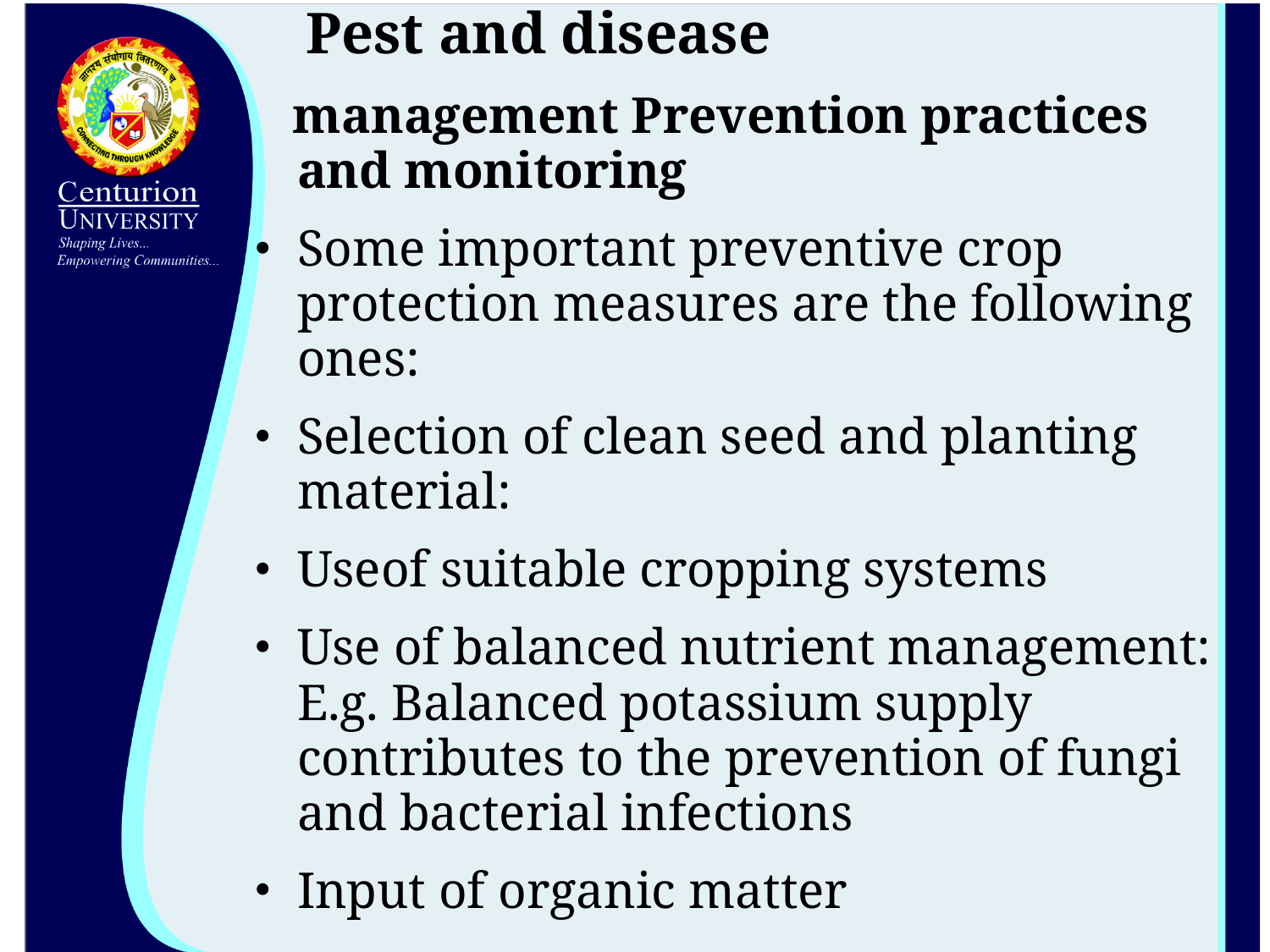

Pest and disease
   management Prevention practices and monitoring
Some important preventive crop protection measures are the following ones:
Selection of clean seed and planting material:
Useof suitable cropping systems
Use of balanced nutrient management: E.g. Balanced potassium supply contributes to the prevention of fungi and bacterial infections
Input of organic matter